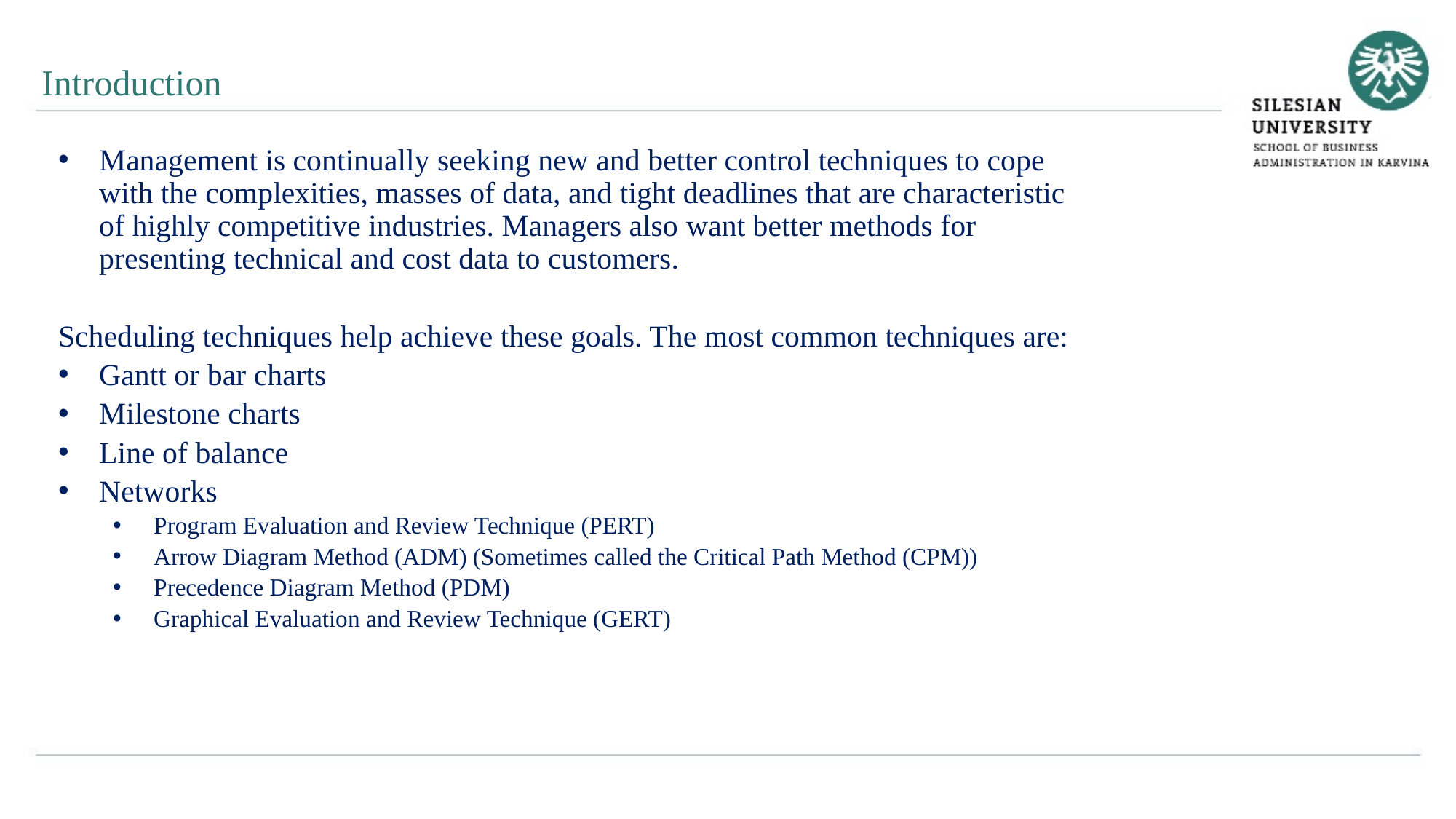

Introduction
Management is continually seeking new and better control techniques to cope with the complexities, masses of data, and tight deadlines that are characteristic of highly competitive industries. Managers also want better methods for presenting technical and cost data to customers.

Scheduling techniques help achieve these goals. The most common techniques are:
Gantt or bar charts
Milestone charts
Line of balance
Networks
Program Evaluation and Review Technique (PERT)
Arrow Diagram Method (ADM) (Sometimes called the Critical Path Method (CPM))
Precedence Diagram Method (PDM)
Graphical Evaluation and Review Technique (GERT)